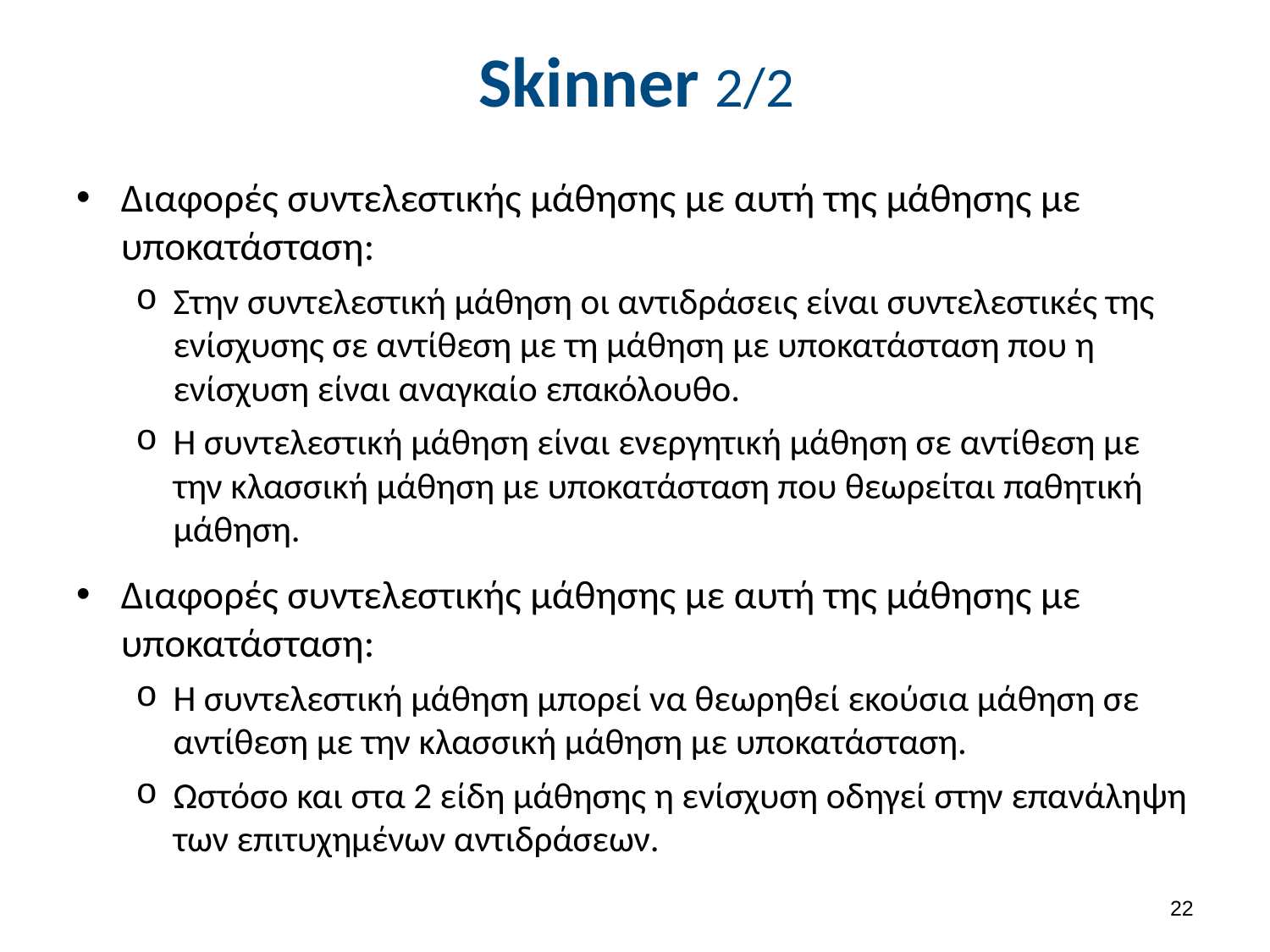

# Skinner 2/2
Διαφορές συντελεστικής μάθησης με αυτή της μάθησης με υποκατάσταση:
Στην συντελεστική μάθηση οι αντιδράσεις είναι συντελεστικές της ενίσχυσης σε αντίθεση με τη μάθηση με υποκατάσταση που η ενίσχυση είναι αναγκαίο επακόλουθο.
Η συντελεστική μάθηση είναι ενεργητική μάθηση σε αντίθεση με την κλασσική μάθηση με υποκατάσταση που θεωρείται παθητική μάθηση.
Διαφορές συντελεστικής μάθησης με αυτή της μάθησης με υποκατάσταση:
Η συντελεστική μάθηση μπορεί να θεωρηθεί εκούσια μάθηση σε αντίθεση με την κλασσική μάθηση με υποκατάσταση.
Ωστόσο και στα 2 είδη μάθησης η ενίσχυση οδηγεί στην επανάληψη των επιτυχημένων αντιδράσεων.
22